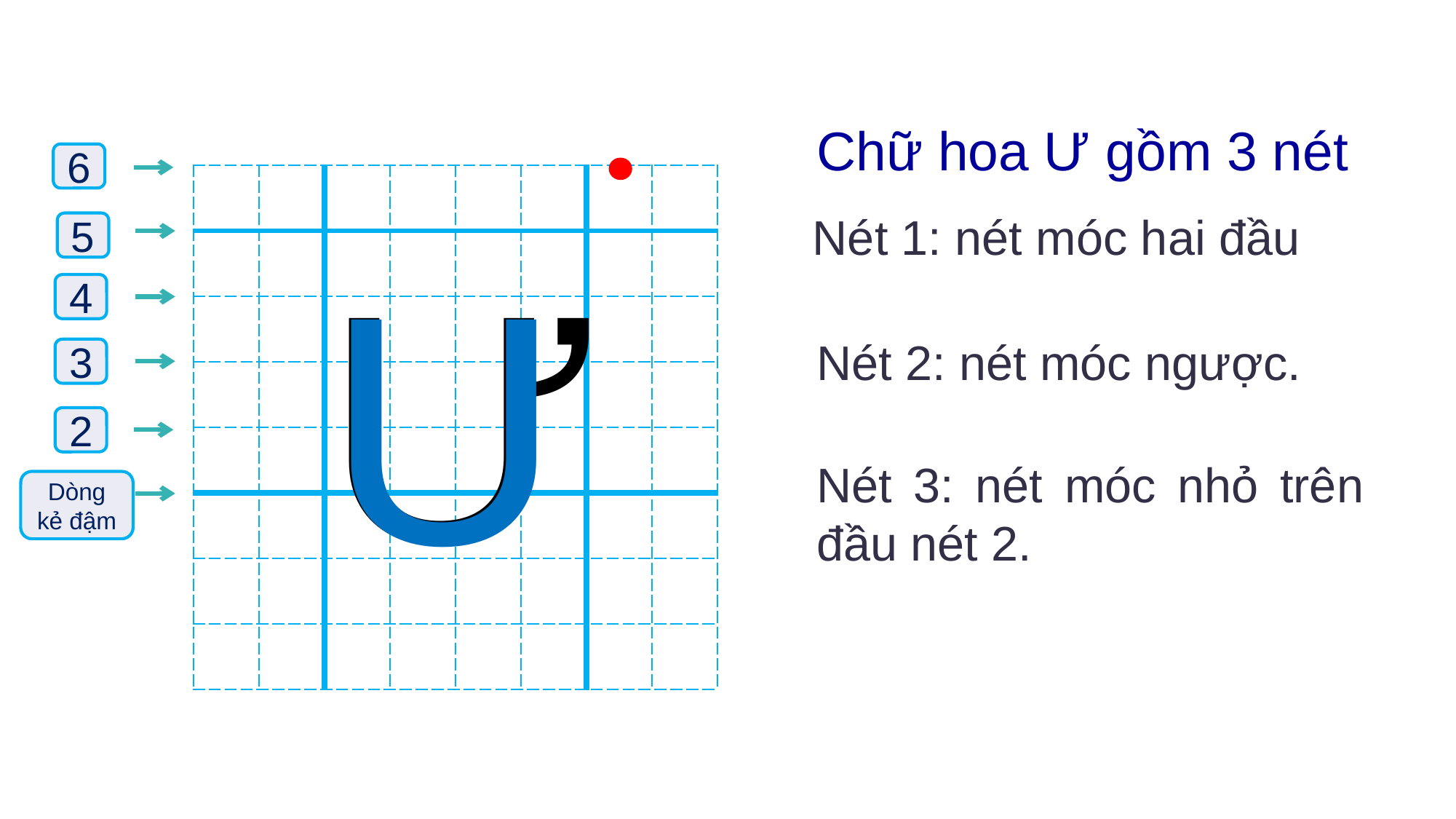

Chữ hoa Ư gồm 3 nét
6

|  |  |  |  |  |  |  |  |
| --- | --- | --- | --- | --- | --- | --- | --- |
|  |  |  |  |  |  |  |  |
|  |  |  |  |  |  |  |  |
|  |  |  |  |  |  |  |  |
|  |  |  |  |  |  |  |  |
|  |  |  |  |  |  |  |  |
|  |  |  |  |  |  |  |  |
|  |  |  |  |  |  |  |  |
Nét 1: nét móc hai đầu
Ư
5
U
4
Nét 2: nét móc ngược.
3
2
Nét 3: nét móc nhỏ trên đầu nét 2.
Dòng
kẻ đậm